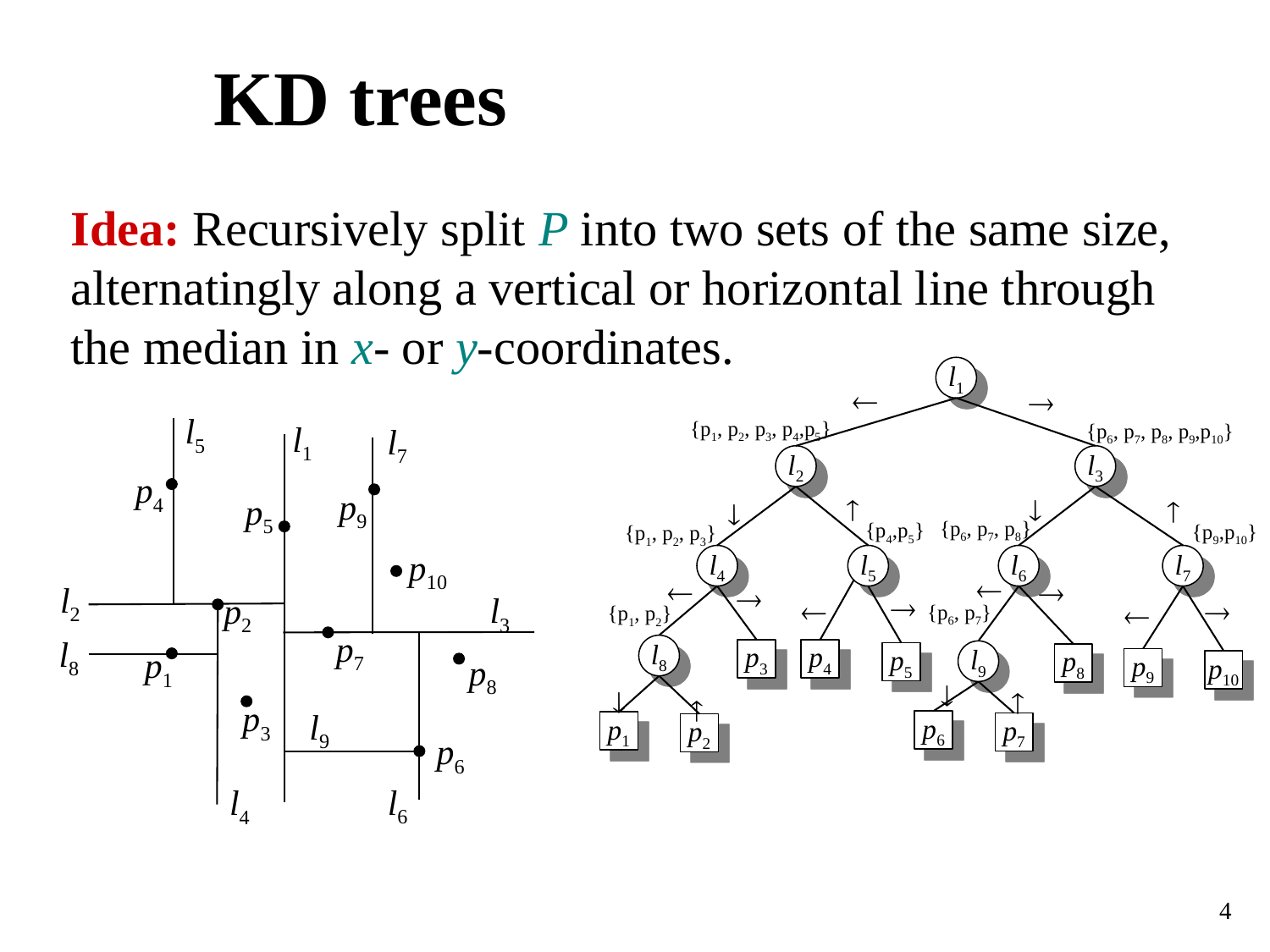

# KD trees
Idea: Recursively split P into two sets of the same size, alternatingly along a vertical or horizontal line through the median in x- or y-coordinates.
l1
←
→
l5
{p1, p2, p3, p4,p5}

l1
{p6, p7, p8, p9,p10}
l7
l2
l3
p4
p9

p5
↓
↑

↑
↓
{p6, p7, p8}
{p4,p5}
{p9,p10}
{p1, p2, p3}

p10
l4
l5
l6
l7
←
←

→
l2
→
l3
p2
→
←
→
←
{p6, p7}
{p1, p2}

p7
l8

l8
p1
p3
p4
l9
p5
p8
p8

p9
p10

↓
↓
↑
↑
p3

l9
p6
p1
p7
p2
p6

l6
l4